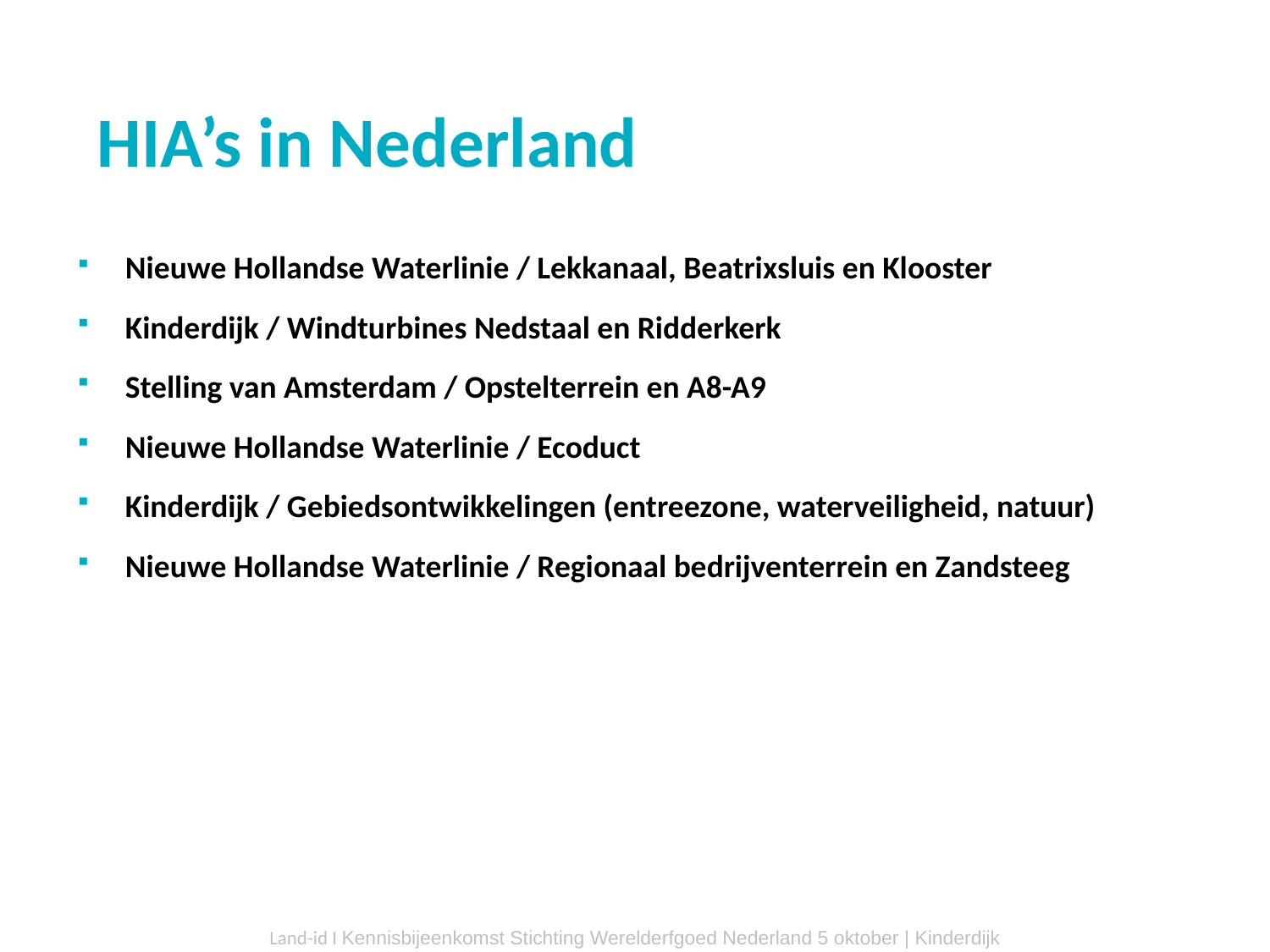

HIA’s in Nederland
Nieuwe Hollandse Waterlinie / Lekkanaal, Beatrixsluis en Klooster
Kinderdijk / Windturbines Nedstaal en Ridderkerk
Stelling van Amsterdam / Opstelterrein en A8-A9
Nieuwe Hollandse Waterlinie / Ecoduct
Kinderdijk / Gebiedsontwikkelingen (entreezone, waterveiligheid, natuur)
Nieuwe Hollandse Waterlinie / Regionaal bedrijventerrein en Zandsteeg

Beemster
Willemstad
Grachtengordel
Land-id I Kennisbijeenkomst Stichting Werelderfgoed Nederland 5 oktober | Kinderdijk